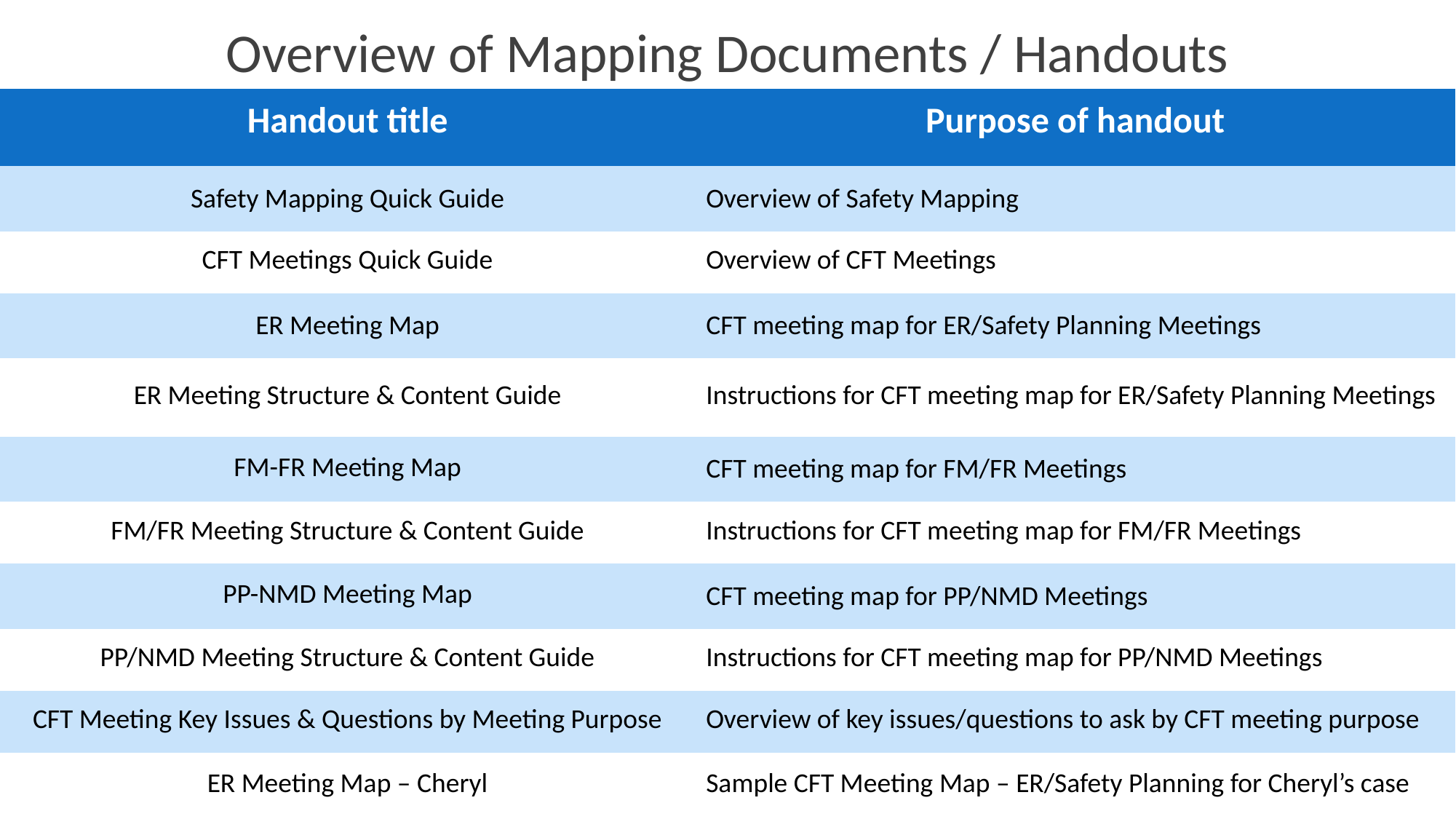

# Overview of Mapping Documents / Handouts
| Handout title | Purpose of handout |
| --- | --- |
| Safety Mapping Quick Guide | Overview of Safety Mapping |
| CFT Meetings Quick Guide | Overview of CFT Meetings |
| ER Meeting Map | CFT meeting map for ER/Safety Planning Meetings |
| ER Meeting Structure & Content Guide | Instructions for CFT meeting map for ER/Safety Planning Meetings |
| FM-FR Meeting Map | CFT meeting map for FM/FR Meetings |
| FM/FR Meeting Structure & Content Guide | Instructions for CFT meeting map for FM/FR Meetings |
| PP-NMD Meeting Map | CFT meeting map for PP/NMD Meetings |
| PP/NMD Meeting Structure & Content Guide | Instructions for CFT meeting map for PP/NMD Meetings |
| CFT Meeting Key Issues & Questions by Meeting Purpose | Overview of key issues/questions to ask by CFT meeting purpose |
| ER Meeting Map – Cheryl | Sample CFT Meeting Map – ER/Safety Planning for Cheryl’s case |